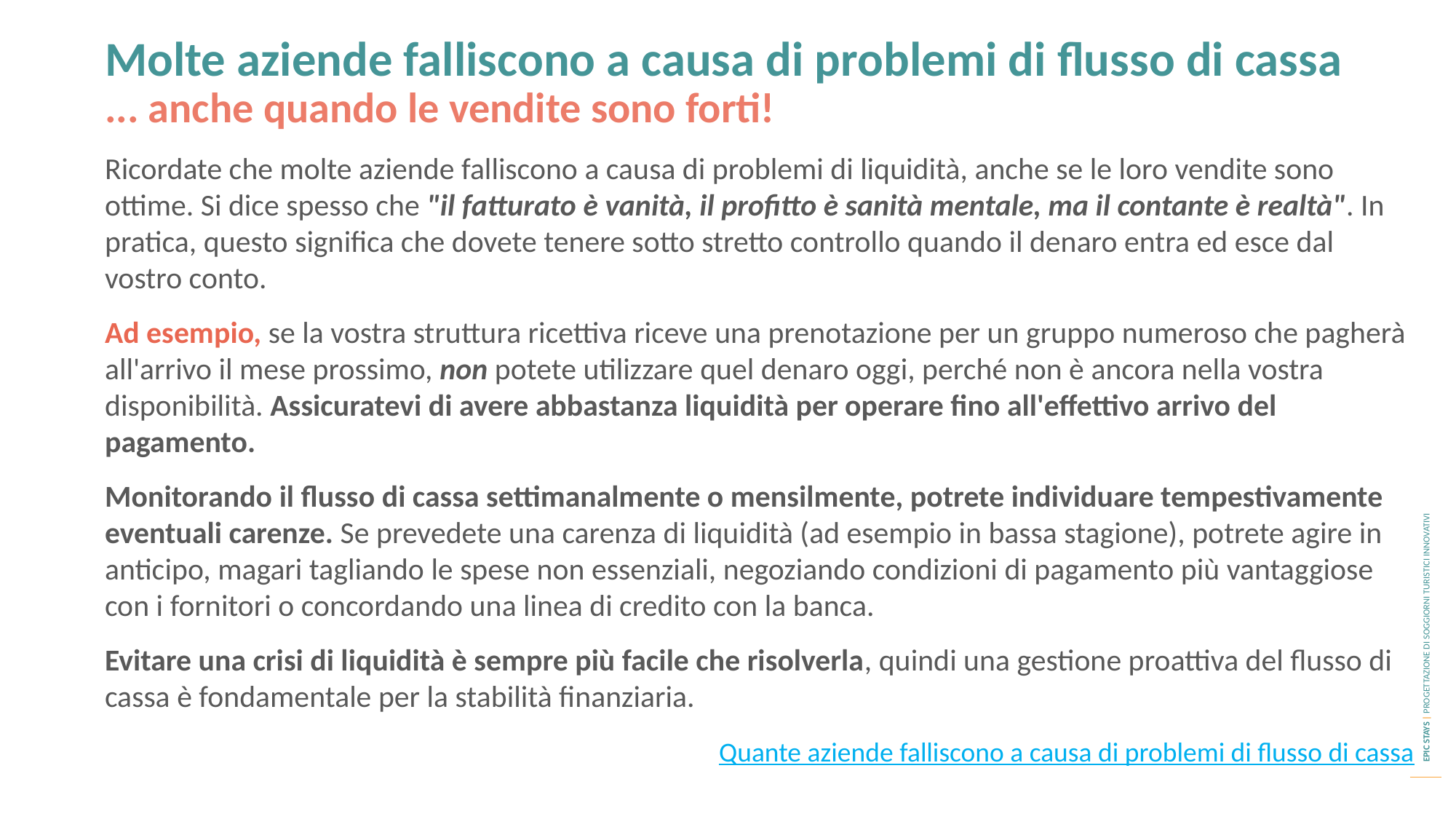

Molte aziende falliscono a causa di problemi di flusso di cassa
... anche quando le vendite sono forti!
Ricordate che molte aziende falliscono a causa di problemi di liquidità, anche se le loro vendite sono ottime. Si dice spesso che "il fatturato è vanità, il profitto è sanità mentale, ma il contante è realtà". In pratica, questo significa che dovete tenere sotto stretto controllo quando il denaro entra ed esce dal vostro conto.
Ad esempio, se la vostra struttura ricettiva riceve una prenotazione per un gruppo numeroso che pagherà all'arrivo il mese prossimo, non potete utilizzare quel denaro oggi, perché non è ancora nella vostra disponibilità. Assicuratevi di avere abbastanza liquidità per operare fino all'effettivo arrivo del pagamento.
Monitorando il flusso di cassa settimanalmente o mensilmente, potrete individuare tempestivamente eventuali carenze. Se prevedete una carenza di liquidità (ad esempio in bassa stagione), potrete agire in anticipo, magari tagliando le spese non essenziali, negoziando condizioni di pagamento più vantaggiose con i fornitori o concordando una linea di credito con la banca.
Evitare una crisi di liquidità è sempre più facile che risolverla, quindi una gestione proattiva del flusso di cassa è fondamentale per la stabilità finanziaria.

Quante aziende falliscono a causa di problemi di flusso di cassa